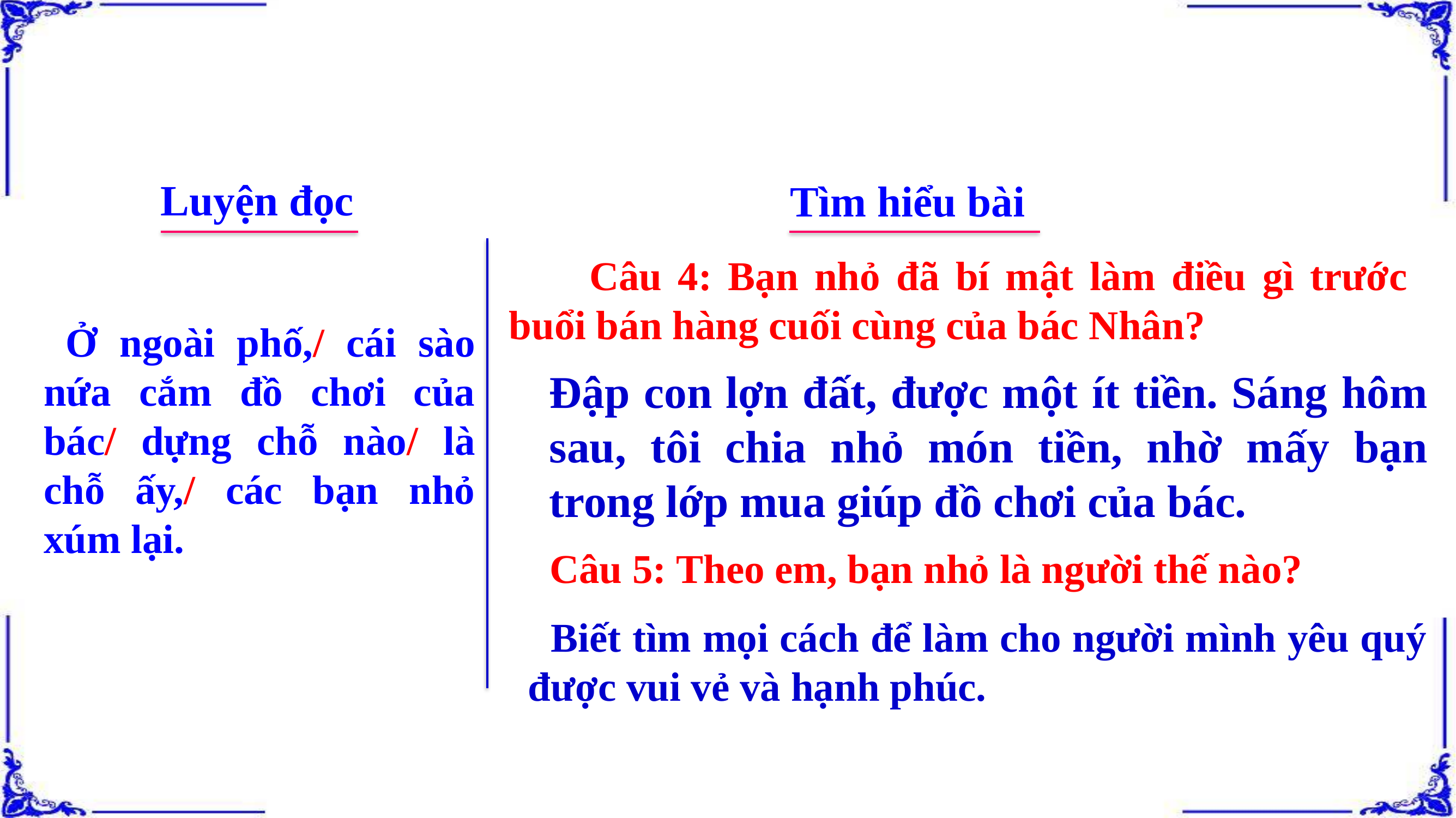

Luyện đọc
Tìm hiểu bài
     Câu 4: Bạn nhỏ đã bí mật làm điều gì trước buổi bán hàng cuối cùng của bác Nhân?
 Ở ngoài phố,/ cái sào nứa cắm đồ chơi của bác/ dựng chỗ nào/ là chỗ ấy,/ các bạn nhỏ xúm lại.
Đập con lợn đất, được một ít tiền. Sáng hôm sau, tôi chia nhỏ món tiền, nhờ mấy bạn trong lớp mua giúp đồ chơi của bác.
  Câu 5: Theo em, bạn nhỏ là người thế nào?
  Biết tìm mọi cách để làm cho người mình yêu quý được vui vẻ và hạnh phúc.